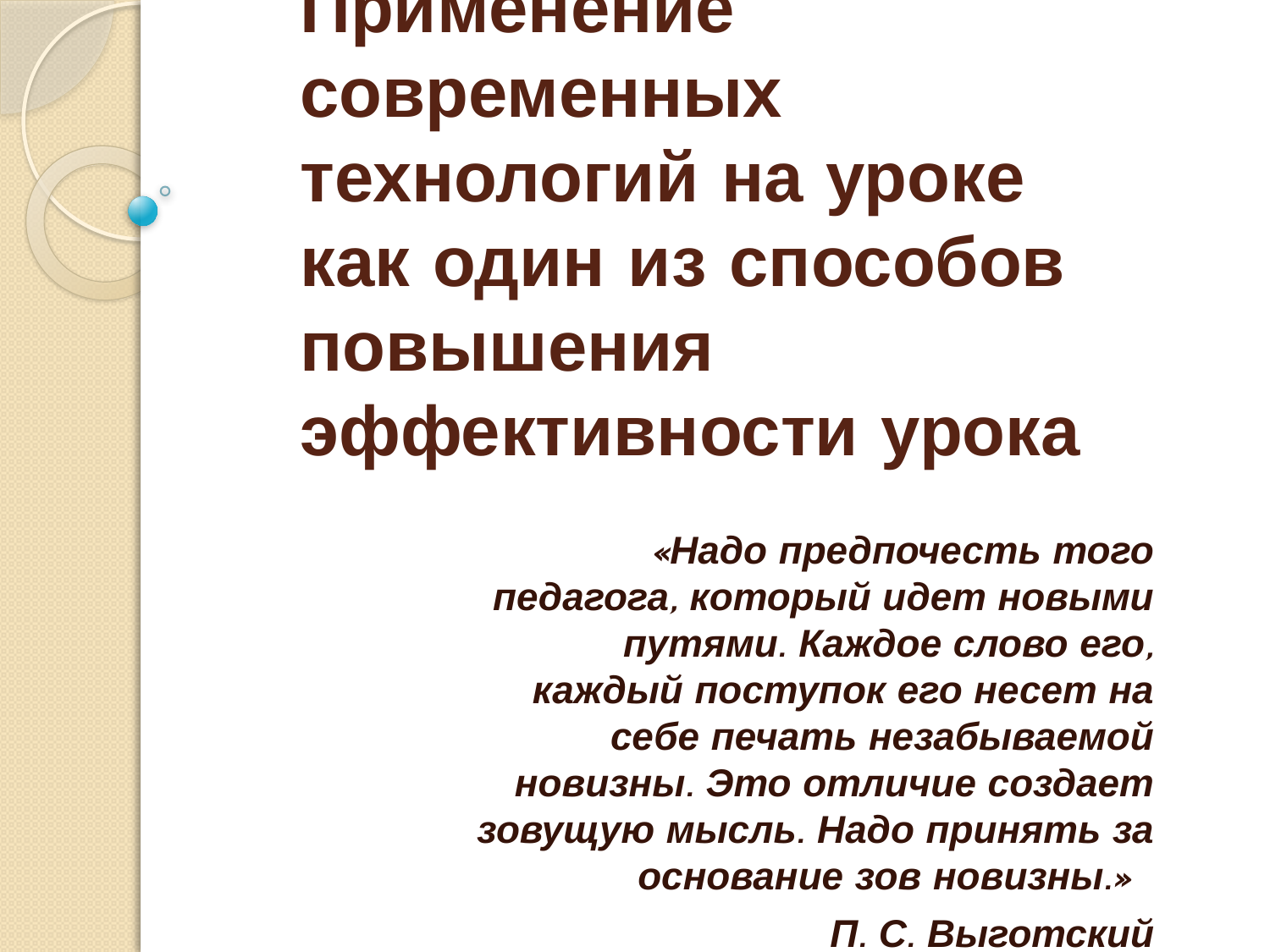

# Применение современных технологий на уроке как один из способов повышения эффективности урока
«Надо предпочесть того педагога, который идет новыми путями. Каждое слово его, каждый поступок его несет на себе печать незабываемой новизны. Это отличие создает зовущую мысль. Надо принять за основание зов новизны.»
П. С. Выготский